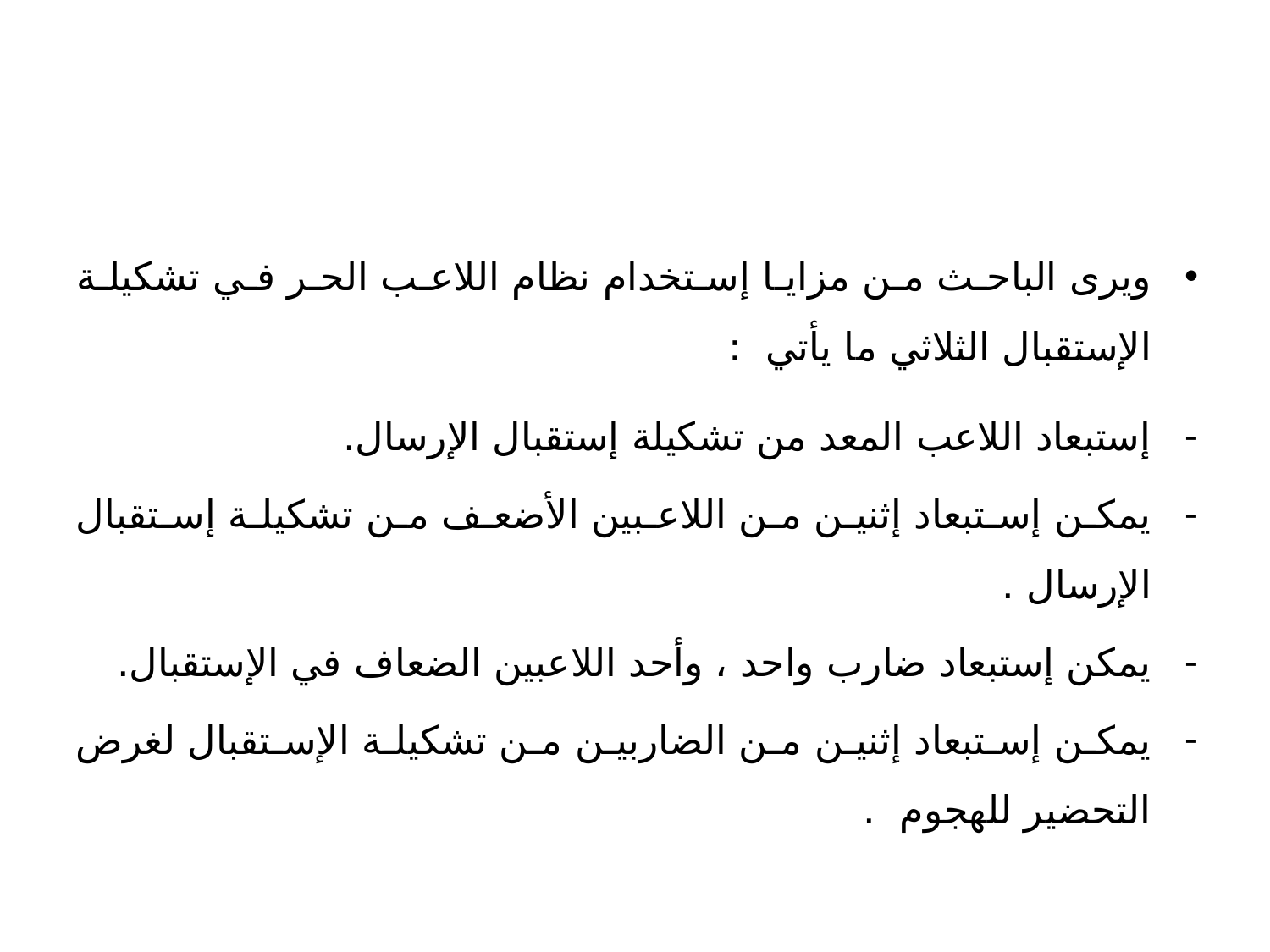

#
ويرى الباحث من مزايا إستخدام نظام اللاعب الحر في تشكيلة الإستقبال الثلاثي ما يأتي  :
إستبعاد اللاعب المعد من تشكيلة إستقبال الإرسال.
يمكن إستبعاد إثنين من اللاعبين الأضعف من تشكيلة إستقبال الإرسال .
يمكن إستبعاد ضارب واحد ، وأحد اللاعبين الضعاف في الإستقبال.
يمكن إستبعاد إثنين من الضاربين من تشكيلة الإستقبال لغرض التحضير للهجوم  .